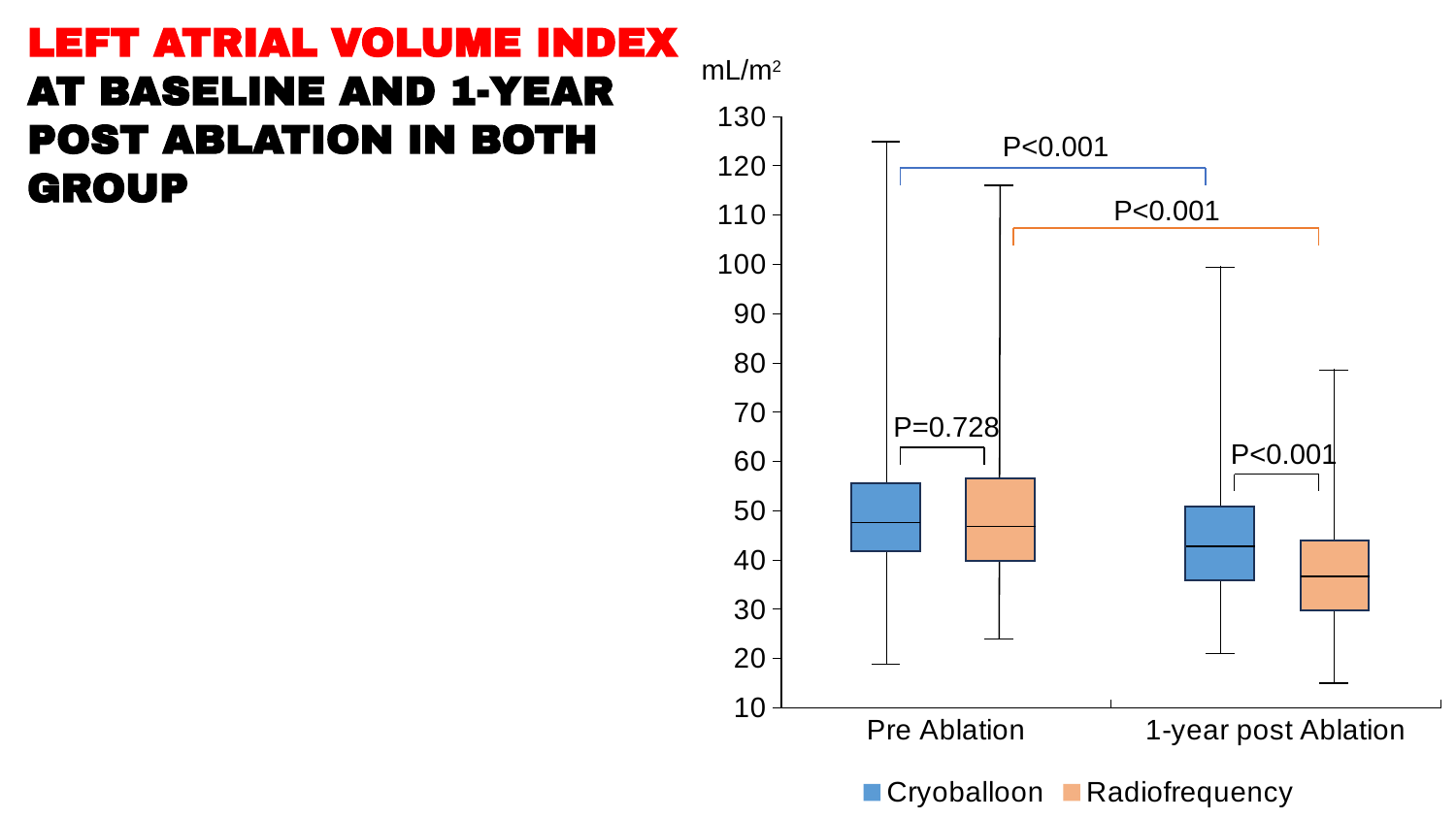

Left Atrial Volume Index
at Baseline and 1-year post Ablation in Both Group
mL/m2

### Chart

| Category | Cryoballoon | Radiofrequency |
|---|---|---|
| Pre Ablation | None | None |
| 1-year post Ablation | None | None |
P<0.001
P<0.001
P=0.728
P<0.001